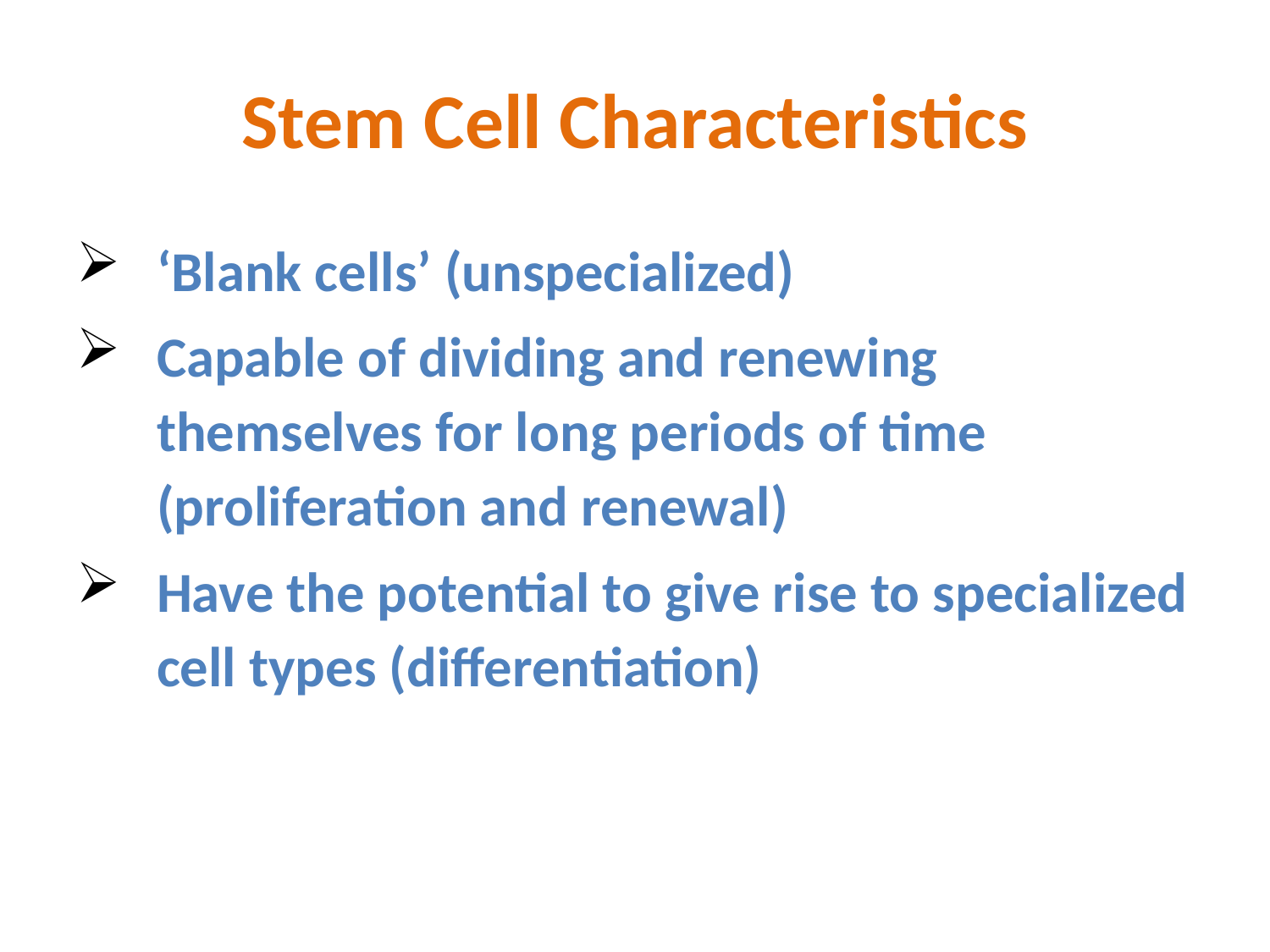

# Stem Cell Characteristics
‘Blank cells’ (unspecialized)
Capable of dividing and renewing themselves for long periods of time (proliferation and renewal)
Have the potential to give rise to specialized cell types (differentiation)